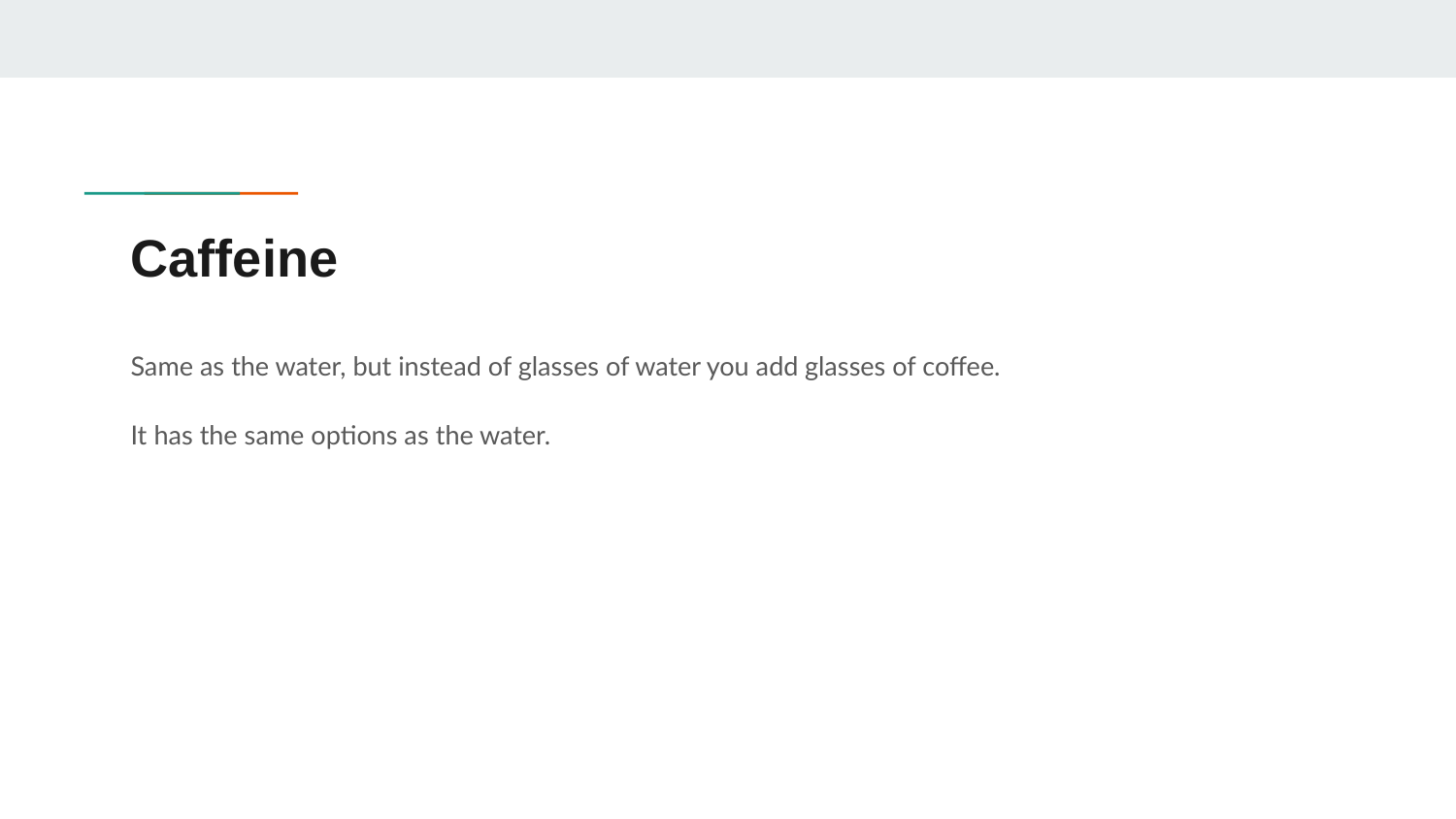

# Caffeine
Same as the water, but instead of glasses of water you add glasses of coffee.
It has the same options as the water.